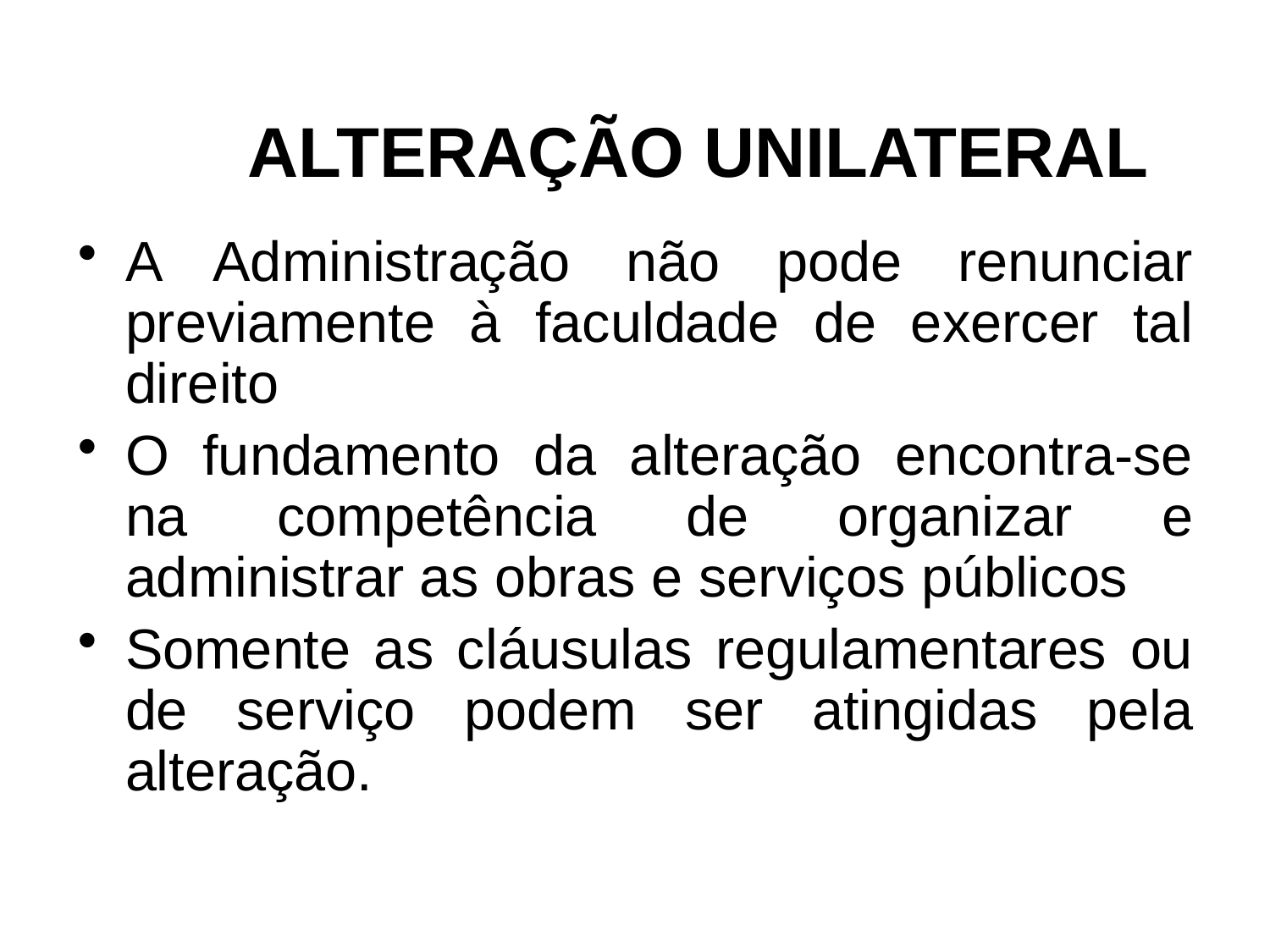

# ALTERAÇÃO UNILATERAL
A Administração não pode renunciar previamente à faculdade de exercer tal direito
O fundamento da alteração encontra-se na competência de organizar e administrar as obras e serviços públicos
Somente as cláusulas regulamentares ou de serviço podem ser atingidas pela alteração.